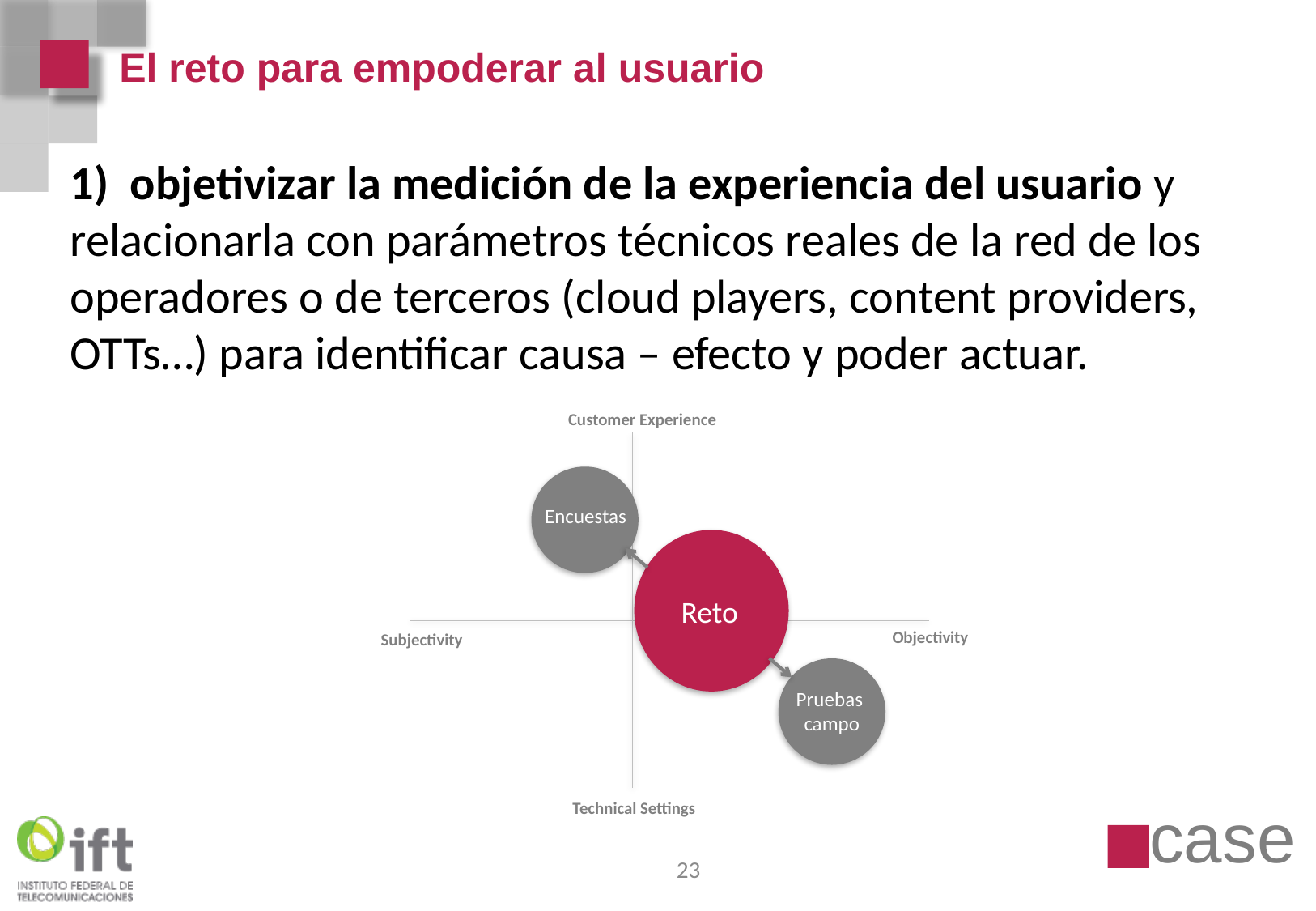

El reto para empoderar al usuario
1)  objetivizar la medición de la experiencia del usuario y relacionarla con parámetros técnicos reales de la red de los operadores o de terceros (cloud players, content providers, OTTs…) para identificar causa – efecto y poder actuar.
Customer Experience

Encuestas

Reto
Objectivity
Subjectivity

Pruebas
campo
case

Technical Settings
23